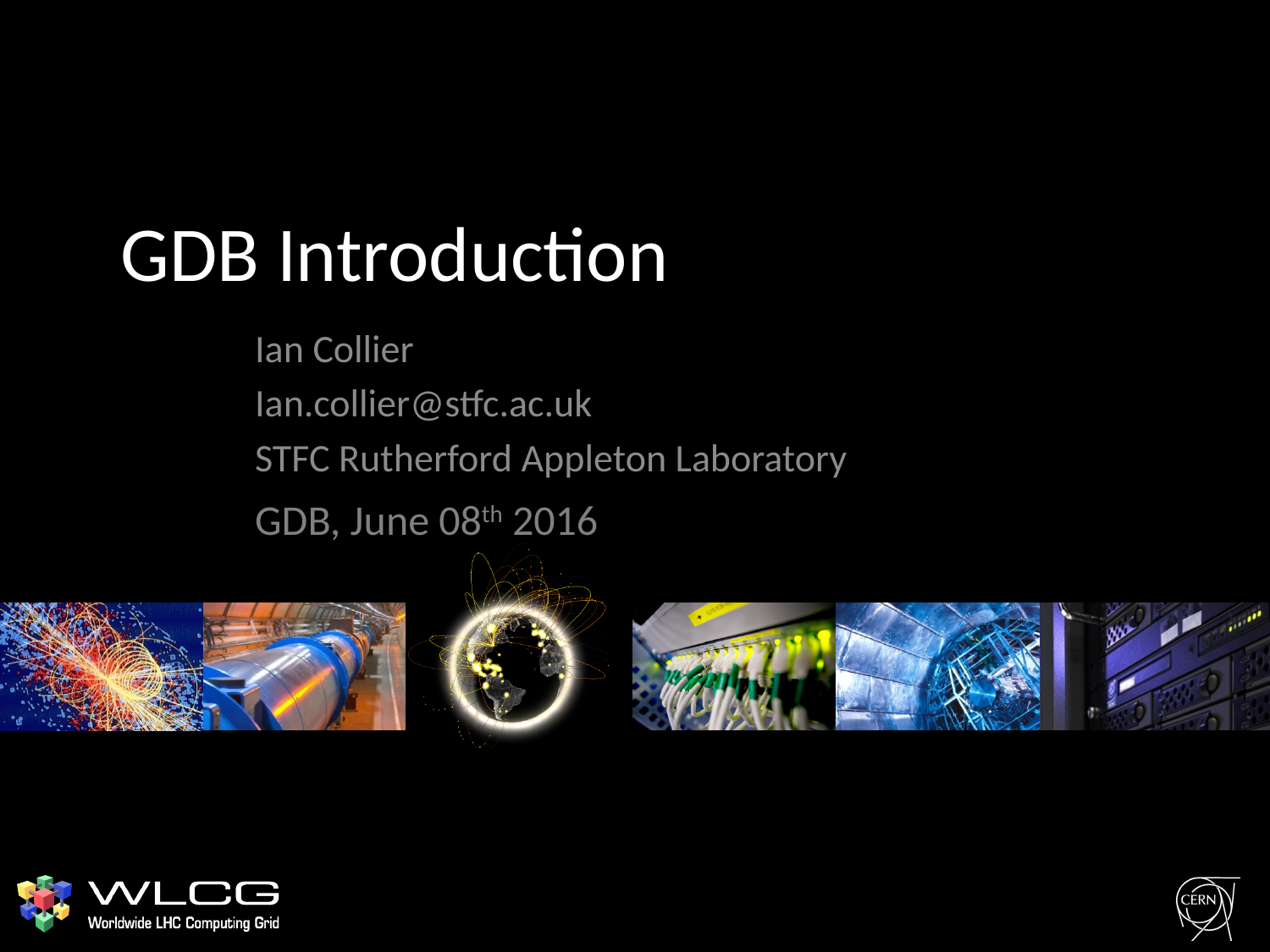

# GDB Introduction
Ian Collier
Ian.collier@stfc.ac.uk
STFC Rutherford Appleton Laboratory
GDB, June 08th 2016